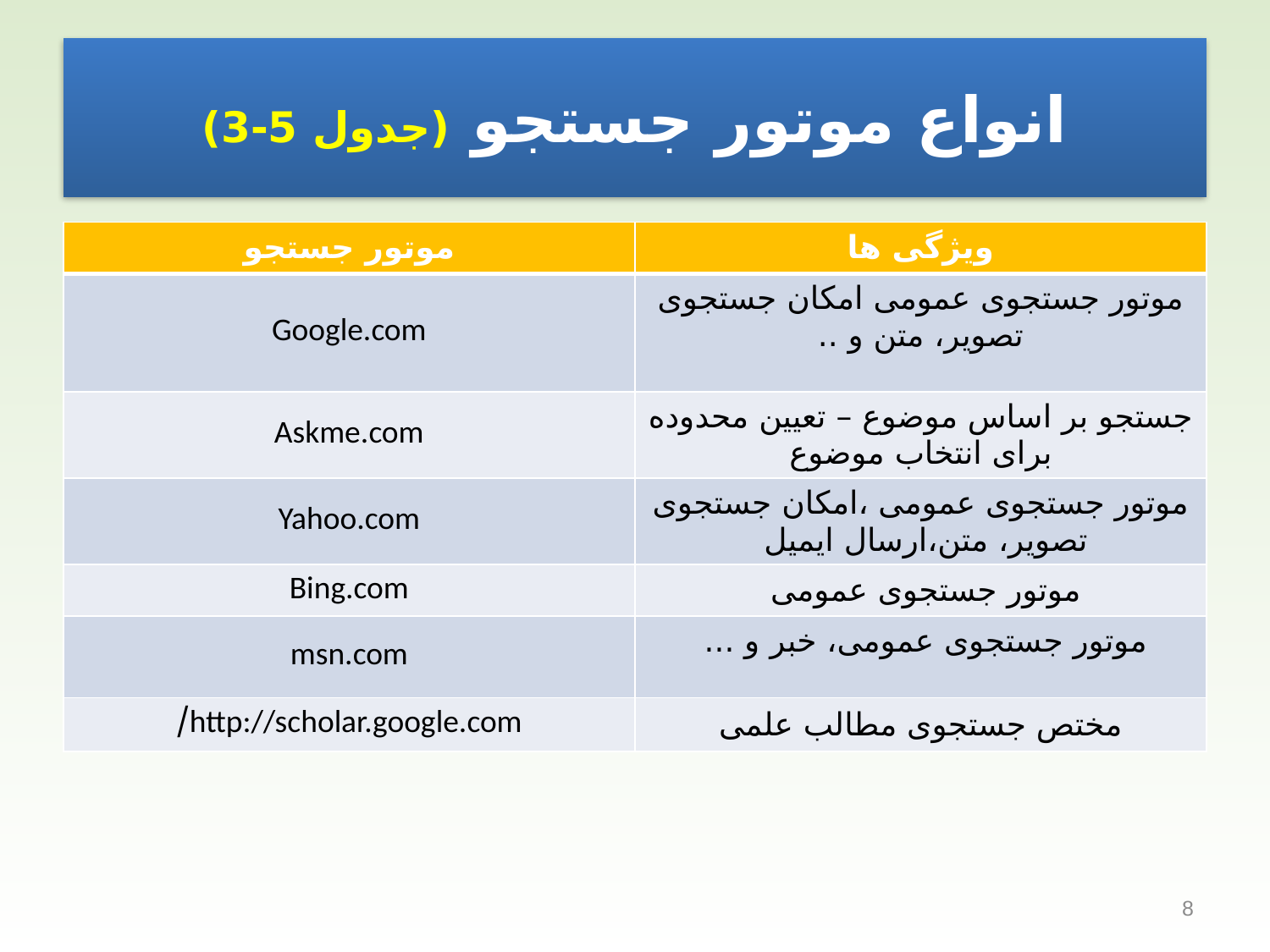

# انواع موتور جستجو (جدول 5-3)
| موتور جستجو | ویژگی ها |
| --- | --- |
| Google.com | موتور جستجوی عمومی امکان جستجوی تصویر، متن و .. |
| Askme.com | جستجو بر اساس موضوع – تعیین محدوده برای انتخاب موضوع |
| Yahoo.com | موتور جستجوی عمومی ،امکان جستجوی تصویر، متن،ارسال ایمیل |
| Bing.com | موتور جستجوی عمومی |
| msn.com | موتور جستجوی عمومی، خبر و ... |
| http://scholar.google.com/ | مختص جستجوی مطالب علمی |
8